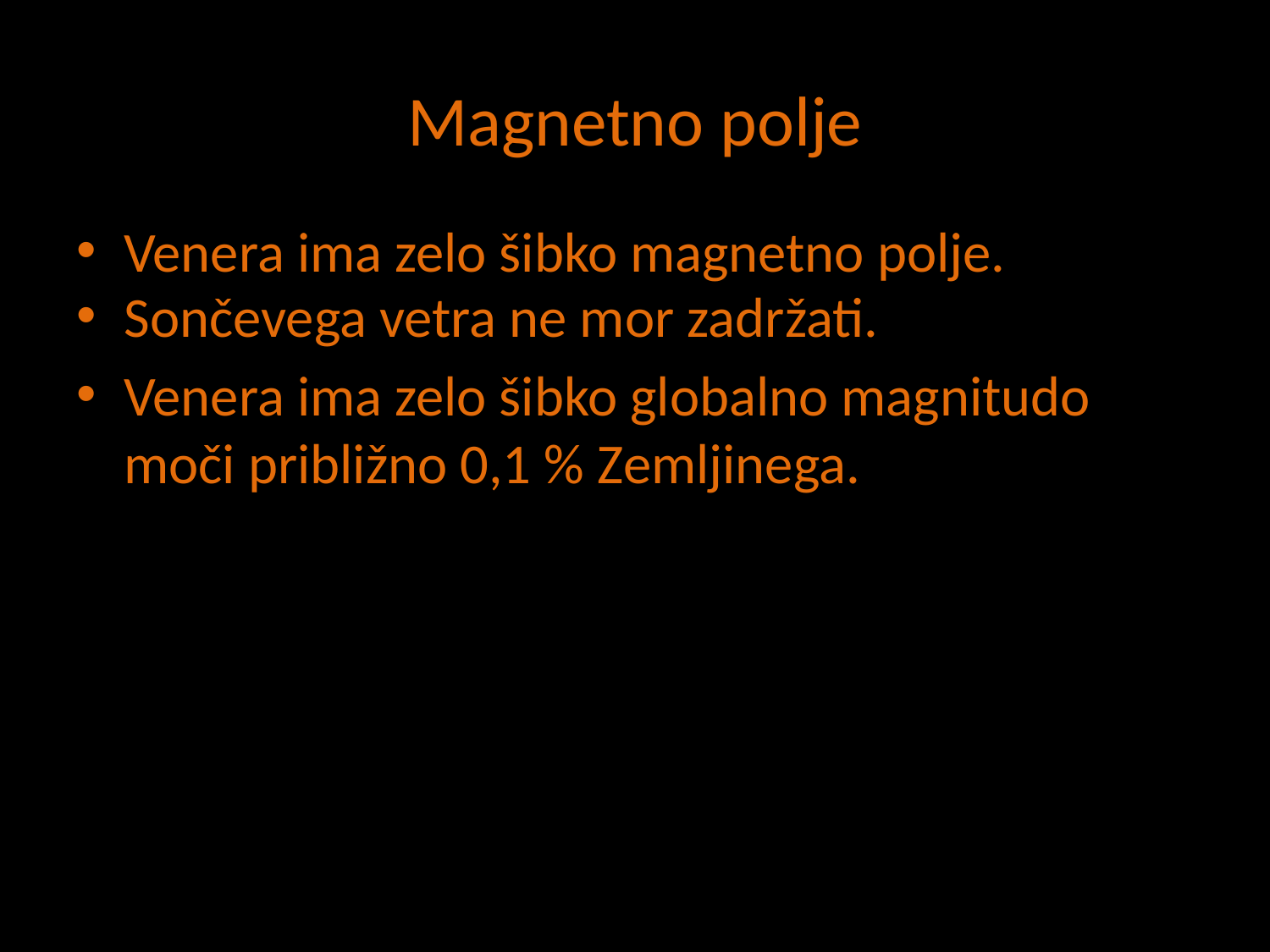

# Magnetno polje
Venera ima zelo šibko magnetno polje.
Sončevega vetra ne mor zadržati.
Venera ima zelo šibko globalno magnitudo moči približno 0,1 % Zemljinega.